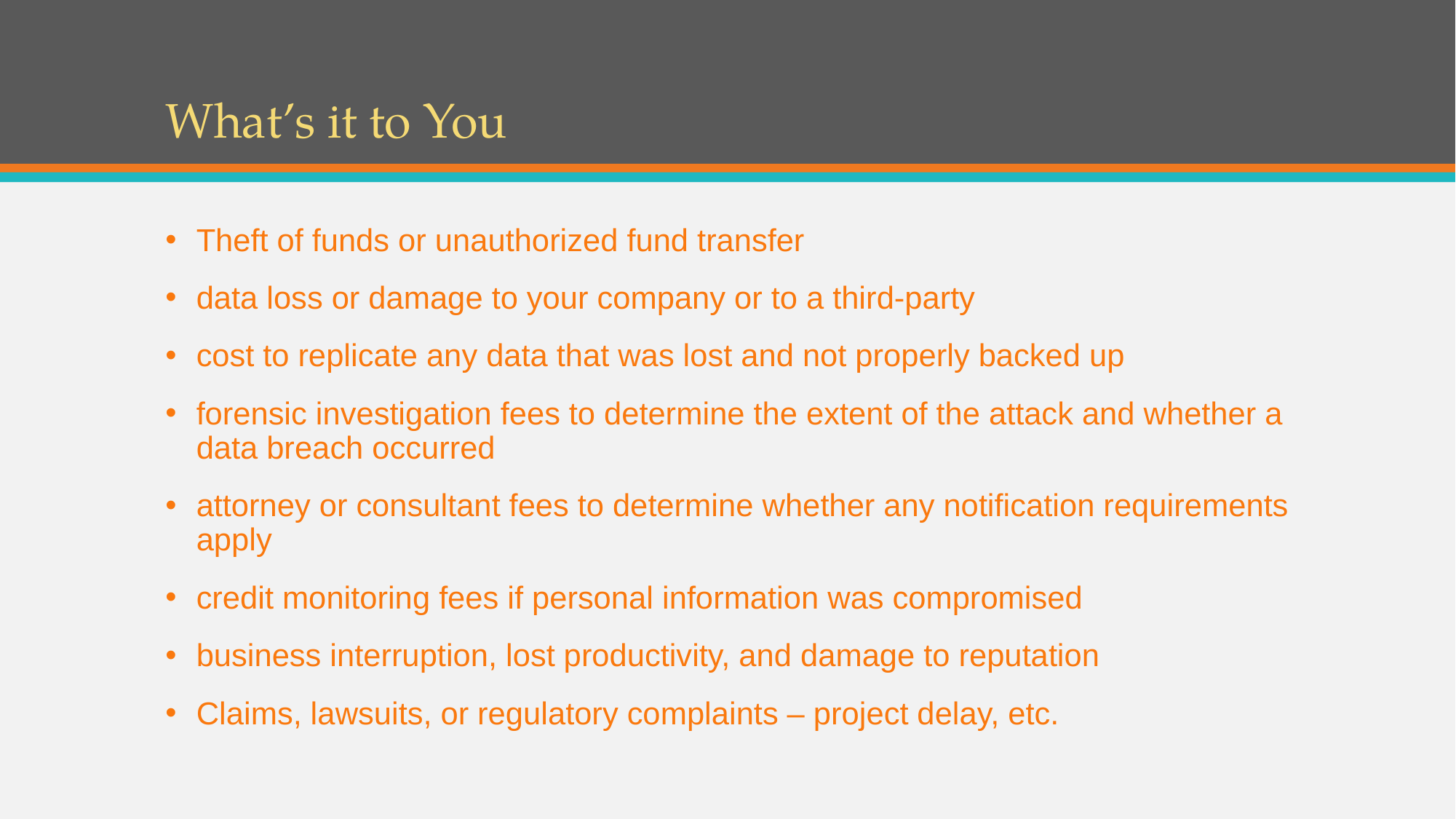

# What’s it to You
Theft of funds or unauthorized fund transfer
data loss or damage to your company or to a third-party
cost to replicate any data that was lost and not properly backed up
forensic investigation fees to determine the extent of the attack and whether a data breach occurred
attorney or consultant fees to determine whether any notification requirements apply
credit monitoring fees if personal information was compromised
business interruption, lost productivity, and damage to reputation
Claims, lawsuits, or regulatory complaints – project delay, etc.